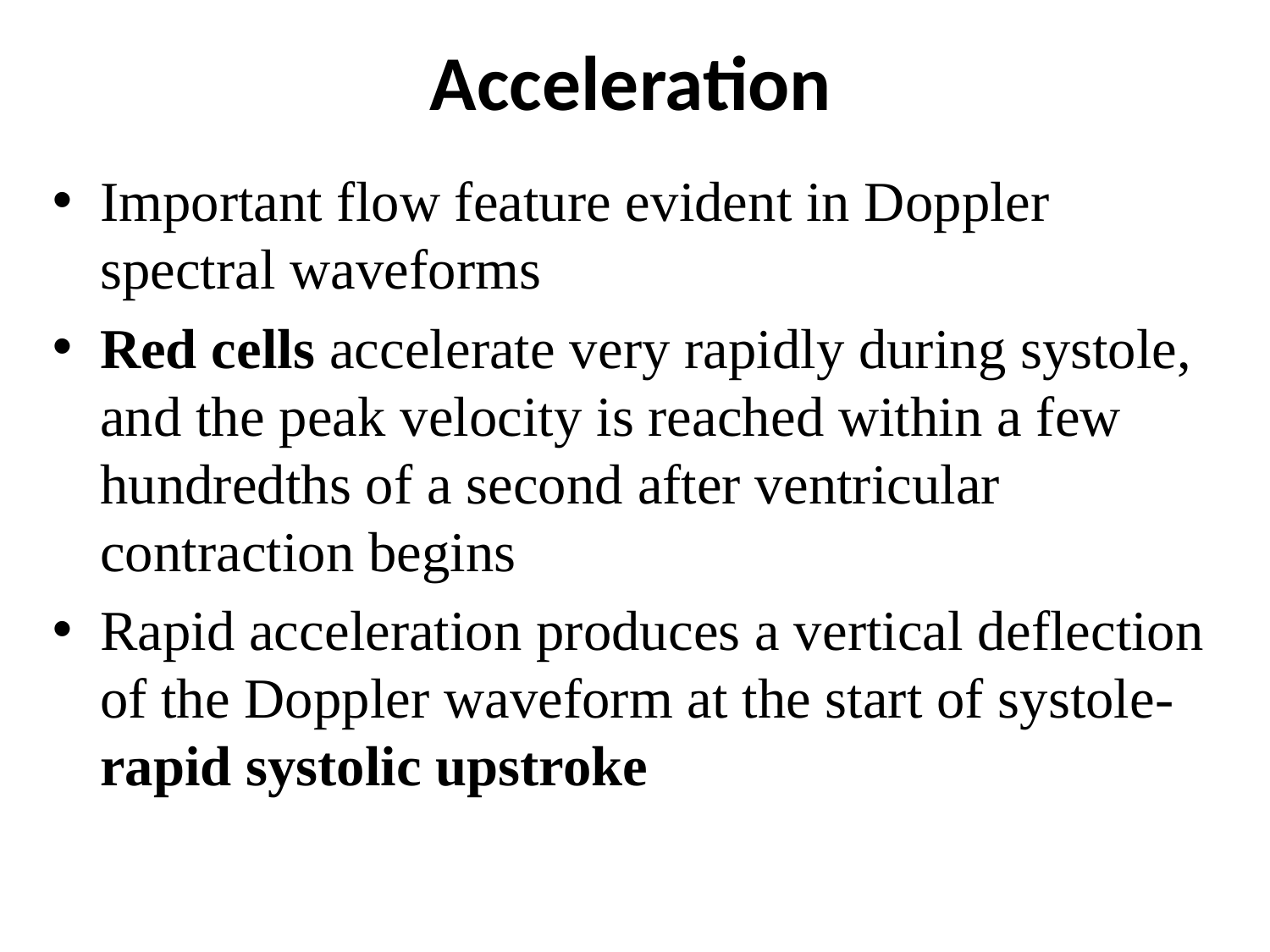

# Acceleration
Important flow feature evident in Doppler spectral waveforms
Red cells accelerate very rapidly during systole, and the peak velocity is reached within a few hundredths of a second after ventricular contraction begins
Rapid acceleration produces a vertical deflection of the Doppler waveform at the start of systole-rapid systolic upstroke